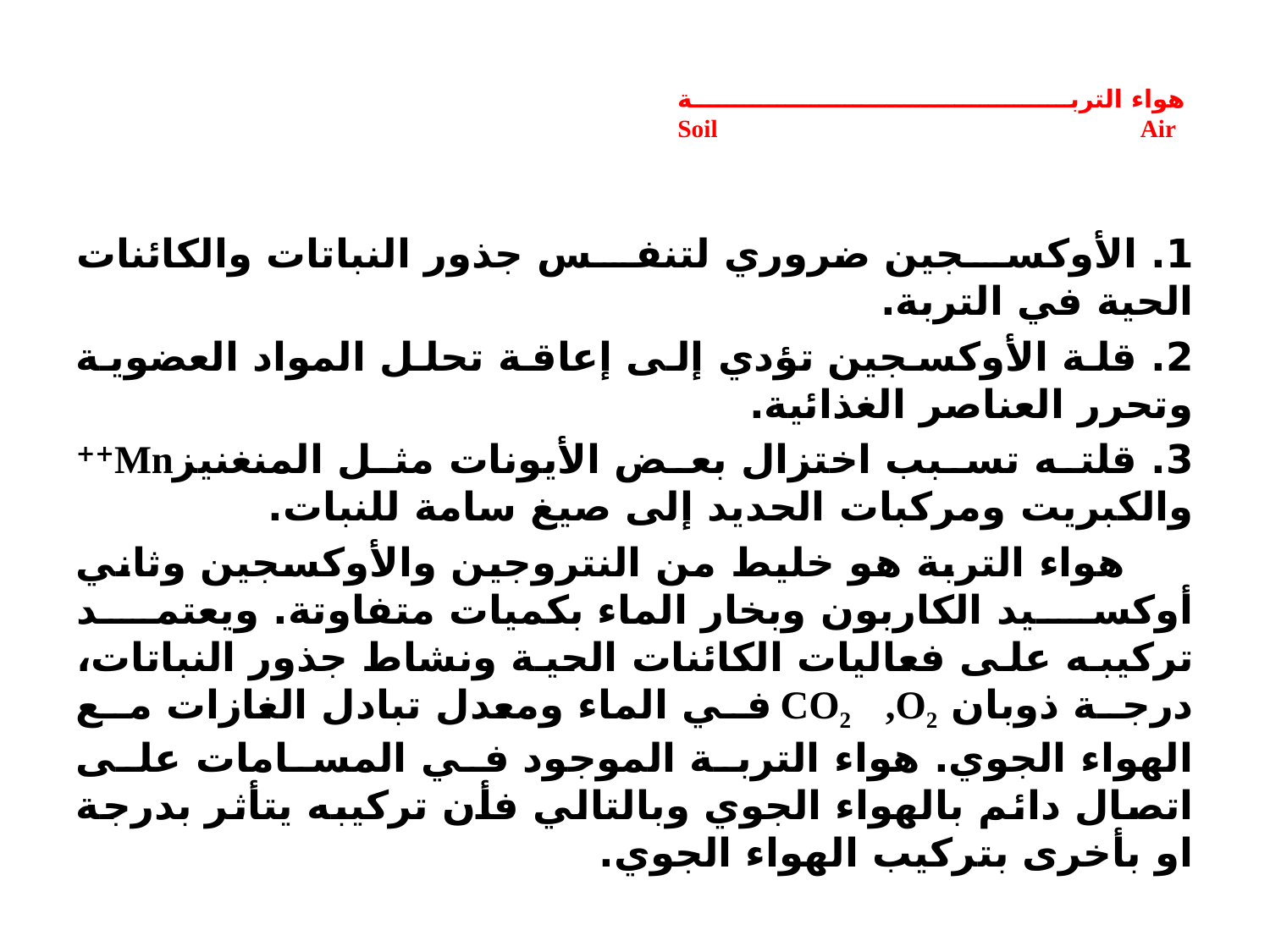

# هواء التربة Soil  Air
1. الأوكسجين ضروري لتنفس جذور النباتات والكائنات الحية في التربة.
2. قلة الأوكسجين تؤدي إلى إعاقة تحلل المواد العضوية وتحرر العناصر الغذائية.
3. قلته تسبب اختزال بعض الأيونات مثل المنغنيزMn++ والكبريت ومركبات الحديد إلى صيغ سامة للنبات.
     هواء التربة هو خليط من النتروجين والأوكسجين وثاني أوكسيد الكاربون وبخار الماء بكميات متفاوتة. ويعتمد تركيبه على فعاليات الكائنات الحية ونشاط جذور النباتات، درجة ذوبان CO2 ,O2 في الماء ومعدل تبادل الغازات مع الهواء الجوي. هواء التربة الموجود في المسامات على اتصال دائم بالهواء الجوي وبالتالي فأن تركيبه يتأثر بدرجة او بأخرى بتركيب الهواء الجوي.